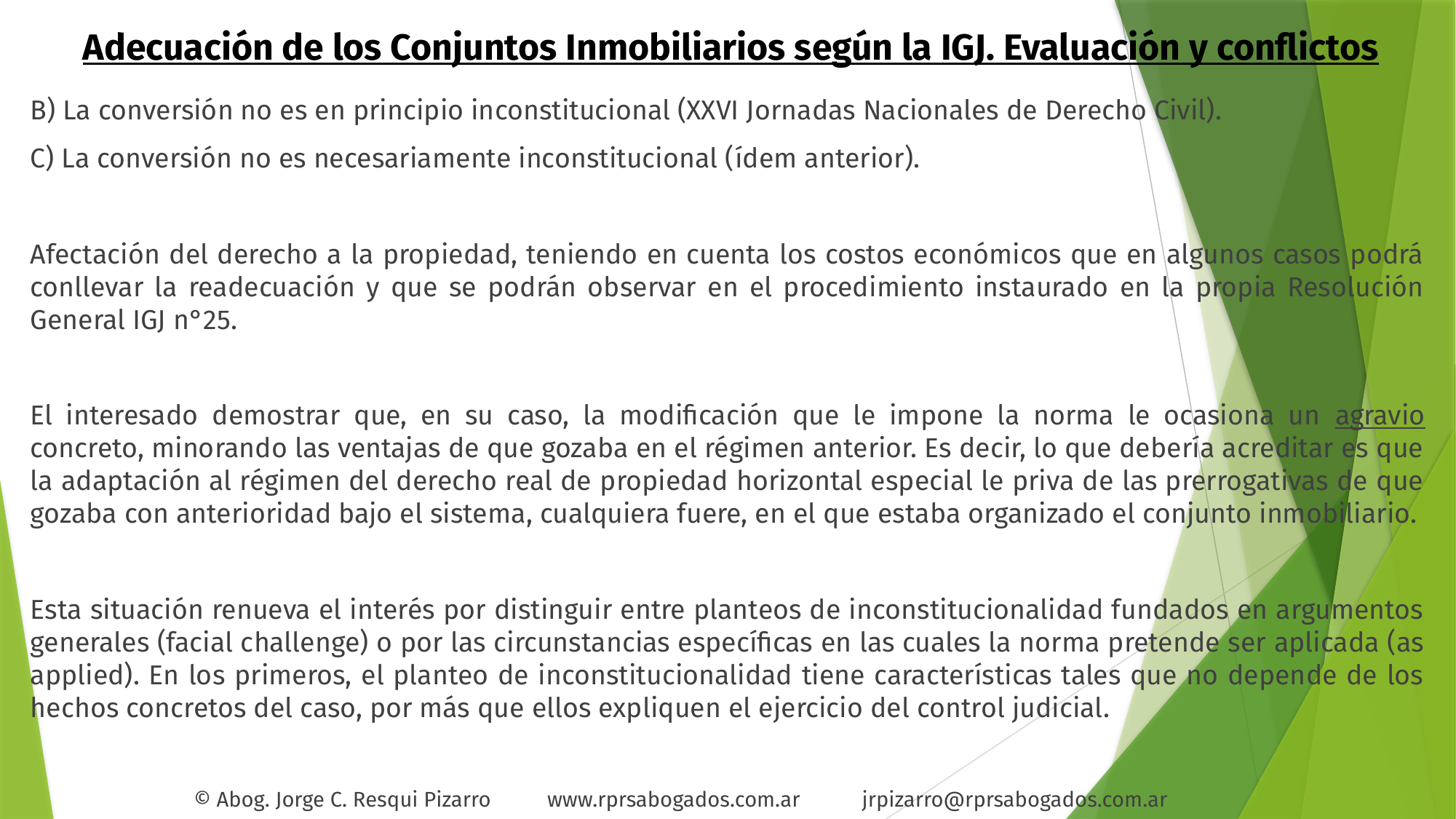

# Adecuación de los Conjuntos Inmobiliarios según la IGJ. Evaluación y conflictos
B) La conversión no es en principio inconstitucional (XXVI Jornadas Nacionales de Derecho Civil).
C) La conversión no es necesariamente inconstitucional (ídem anterior).

Afectación del derecho a la propiedad, teniendo en cuenta los costos económicos que en algunos casos podrá conllevar la readecuación y que se podrán observar en el procedimiento instaurado en la propia Resolución General IGJ n°25.

El interesado demostrar que, en su caso, la modificación que le impone la norma le ocasiona un agravio concreto, minorando las ventajas de que gozaba en el régimen anterior. Es decir, lo que debería acreditar es que la adaptación al régimen del derecho real de propiedad horizontal especial le priva de las prerrogativas de que gozaba con anterioridad bajo el sistema, cualquiera fuere, en el que estaba organizado el conjunto inmobiliario.

Esta situación renueva el interés por distinguir entre planteos de inconstitucionalidad fundados en argumentos generales (facial challenge) o por las circunstancias específicas en las cuales la norma pretende ser aplicada (as applied). En los primeros, el planteo de inconstitucionalidad tiene características tales que no depende de los hechos concretos del caso, por más que ellos expliquen el ejercicio del control judicial.

                             © Abog. Jorge C. Resqui Pizarro          www.rprsabogados.com.ar           jrpizarro@rprsabogados.com.ar